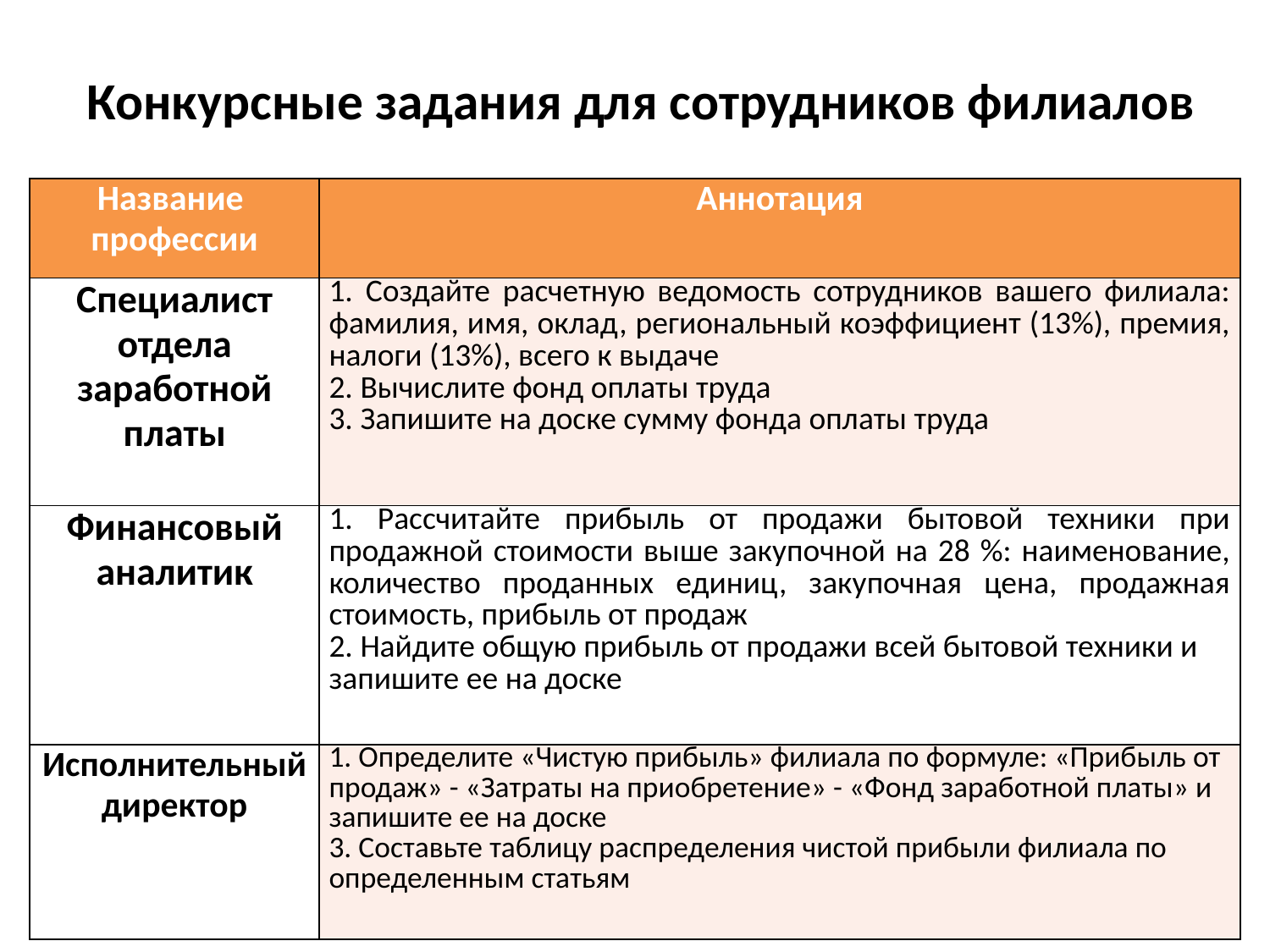

# Конкурсные задания для сотрудников филиалов
| Название профессии | Аннотация |
| --- | --- |
| Специалист отдела заработной платы | 1. Создайте расчетную ведомость сотрудников вашего филиала: фамилия, имя, оклад, региональный коэффициент (13%), премия, налоги (13%), всего к выдаче 2. Вычислите фонд оплаты труда 3. Запишите на доске сумму фонда оплаты труда |
| Финансовый аналитик | 1. Рассчитайте прибыль от продажи бытовой техники при продажной стоимости выше закупочной на 28 %: наименование, количество проданных единиц, закупочная цена, продажная стоимость, прибыль от продаж 2. Найдите общую прибыль от продажи всей бытовой техники и запишите ее на доске |
| Исполнительный директор | 1. Определите «Чистую прибыль» филиала по формуле: «Прибыль от продаж» - «Затраты на приобретение» - «Фонд заработной платы» и запишите ее на доске 3. Составьте таблицу распределения чистой прибыли филиала по определенным статьям |